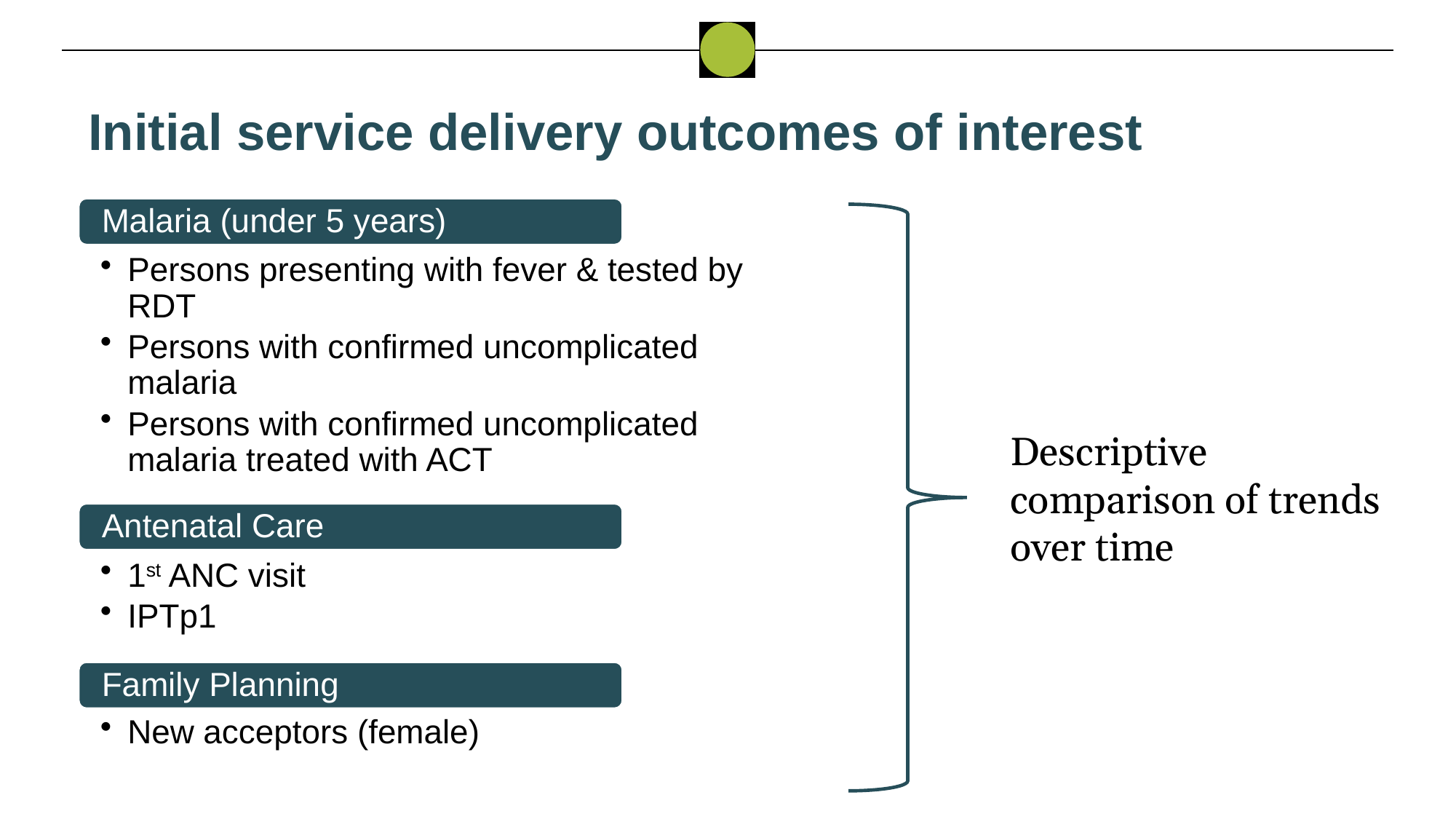

Initial service delivery outcomes of interest
Malaria (under 5 years)

Persons presenting with fever & tested by RDT
Persons with confirmed uncomplicated malaria
Persons with confirmed uncomplicated malaria treated with ACT
Descriptive comparison of trends over time
Antenatal Care
1st ANC visit
IPTp1
Family Planning
New acceptors (female)